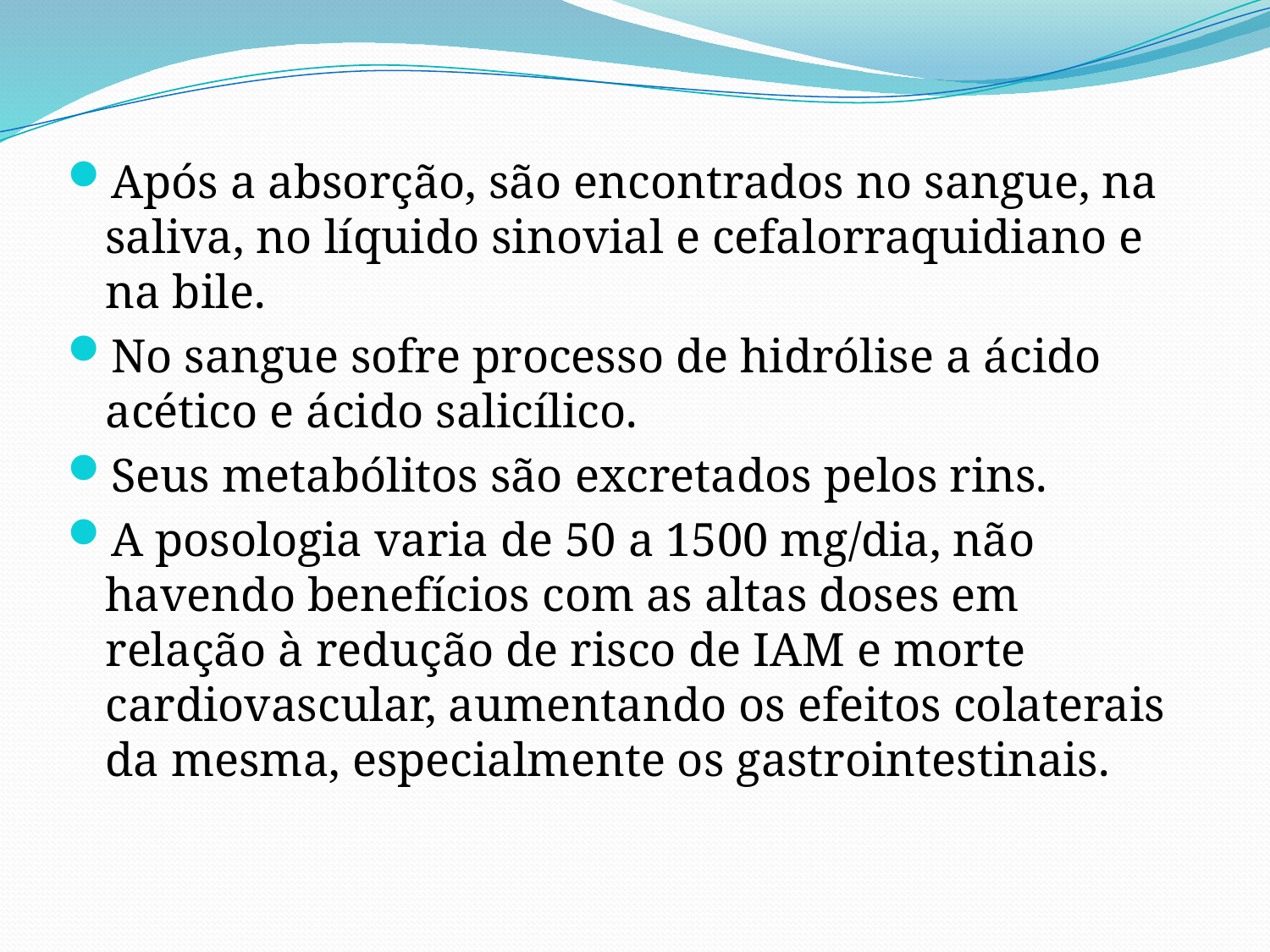

Após a absorção, são encontrados no sangue, na saliva, no líquido sinovial e cefalorraquidiano e na bile.
No sangue sofre processo de hidrólise a ácido acético e ácido salicílico.
Seus metabólitos são excretados pelos rins.
A posologia varia de 50 a 1500 mg/dia, não havendo benefícios com as altas doses em relação à redução de risco de IAM e morte cardiovascular, aumentando os efeitos colaterais da mesma, especialmente os gastrointestinais.